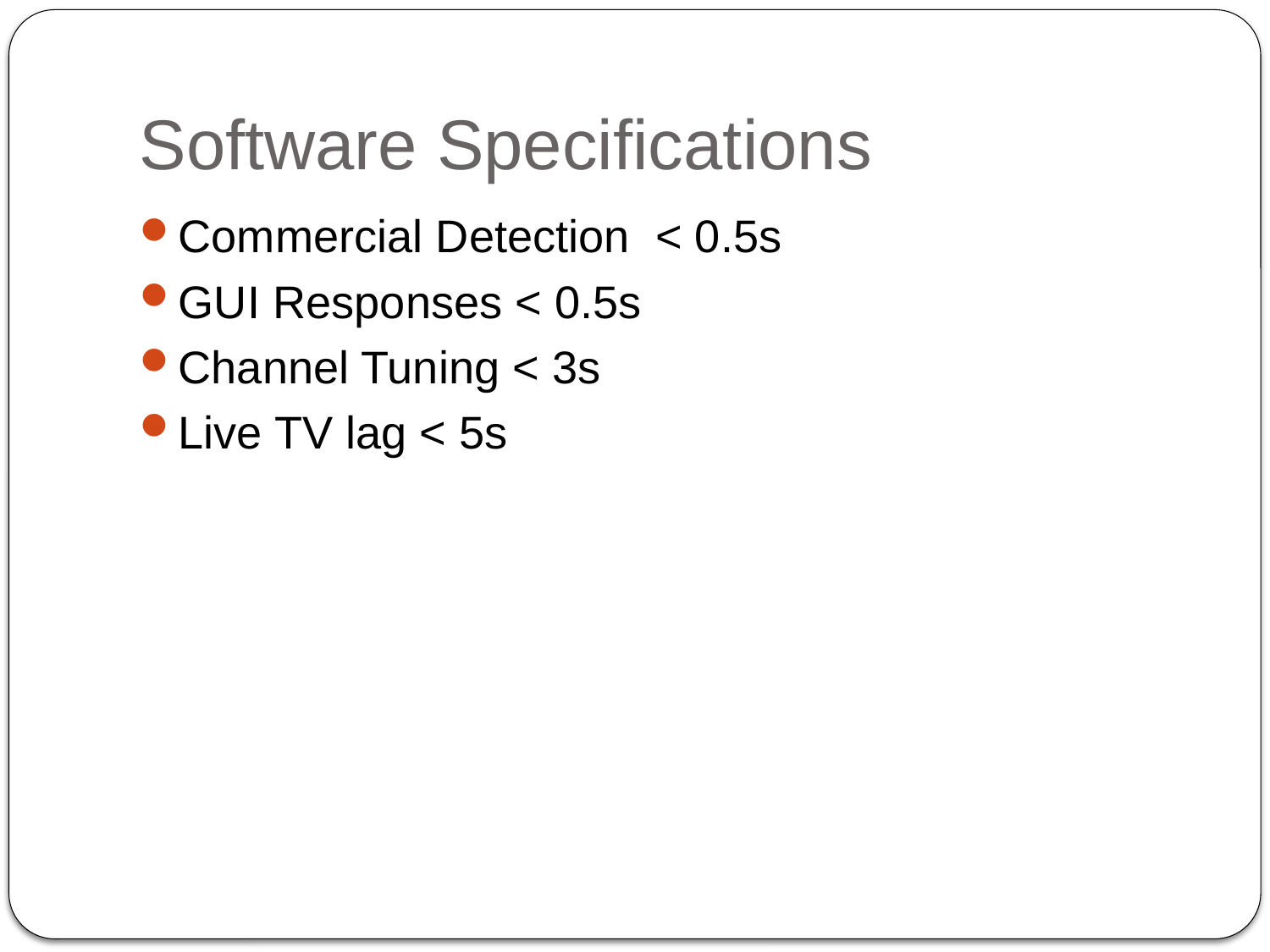

# Software Specifications
Commercial Detection  < 0.5s
GUI Responses < 0.5s
Channel Tuning < 3s
Live TV lag < 5s